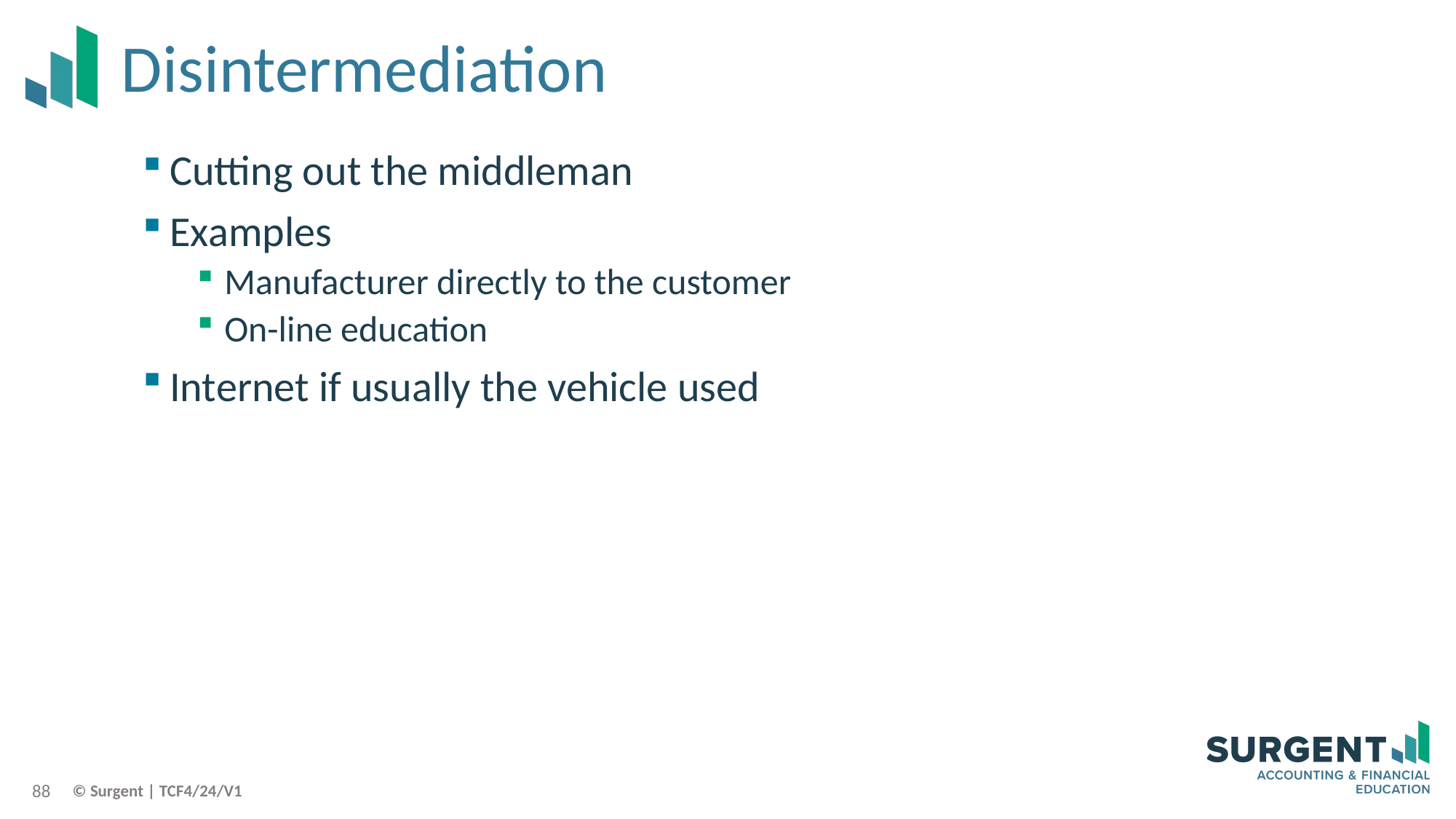

# Disintermediation
Cutting out the middleman
Examples
Manufacturer directly to the customer
On-line education
Internet if usually the vehicle used
88
© Surgent | TCF4/24/V1